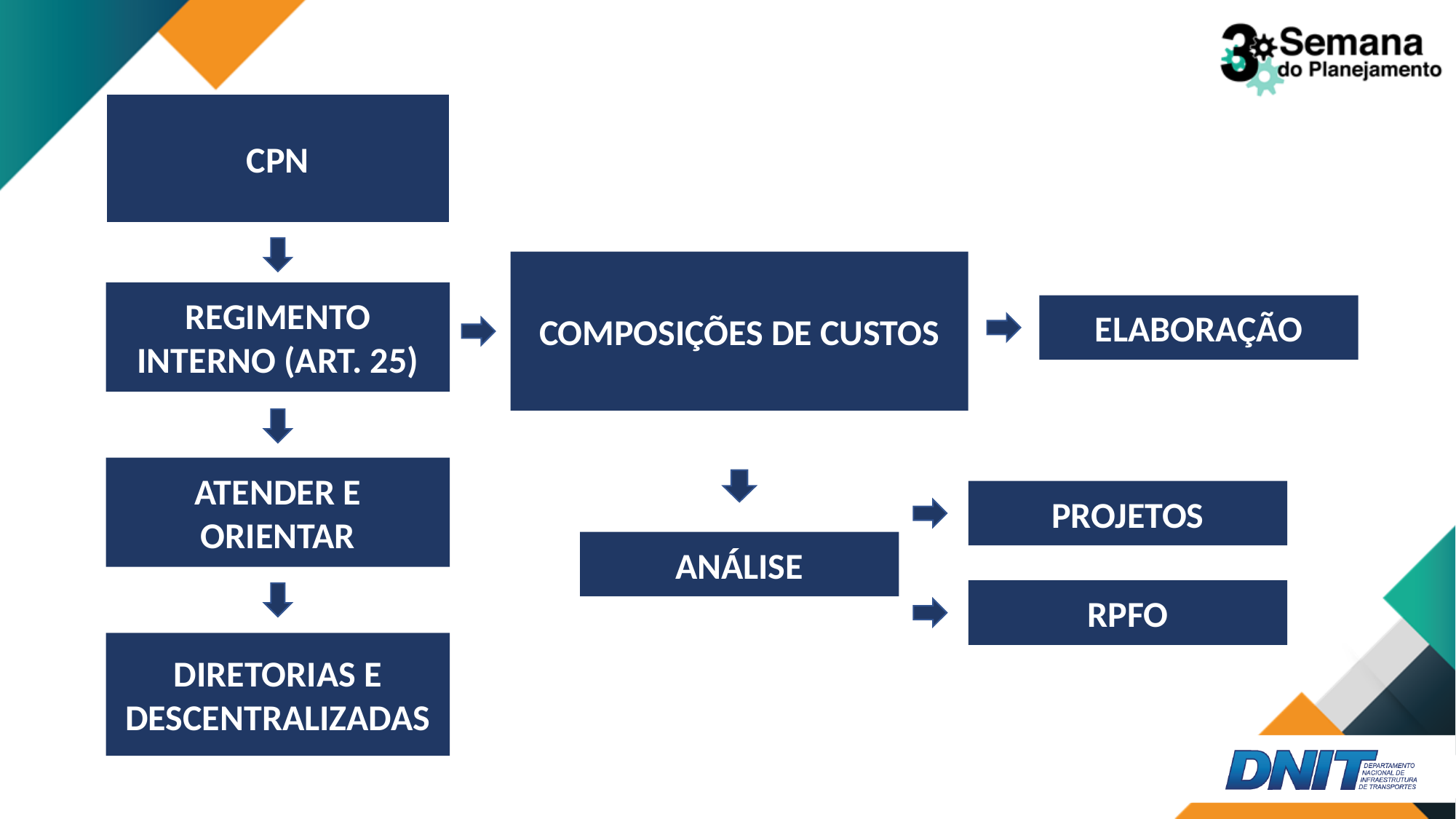

CPN

COMPOSIÇÕES DE CUSTOS
REGIMENTO INTERNO (ART. 25)
ELABORAÇÃO

ATENDER E ORIENTAR

PROJETOS

ANÁLISE
RPFO

DIRETORIAS E DESCENTRALIZADAS